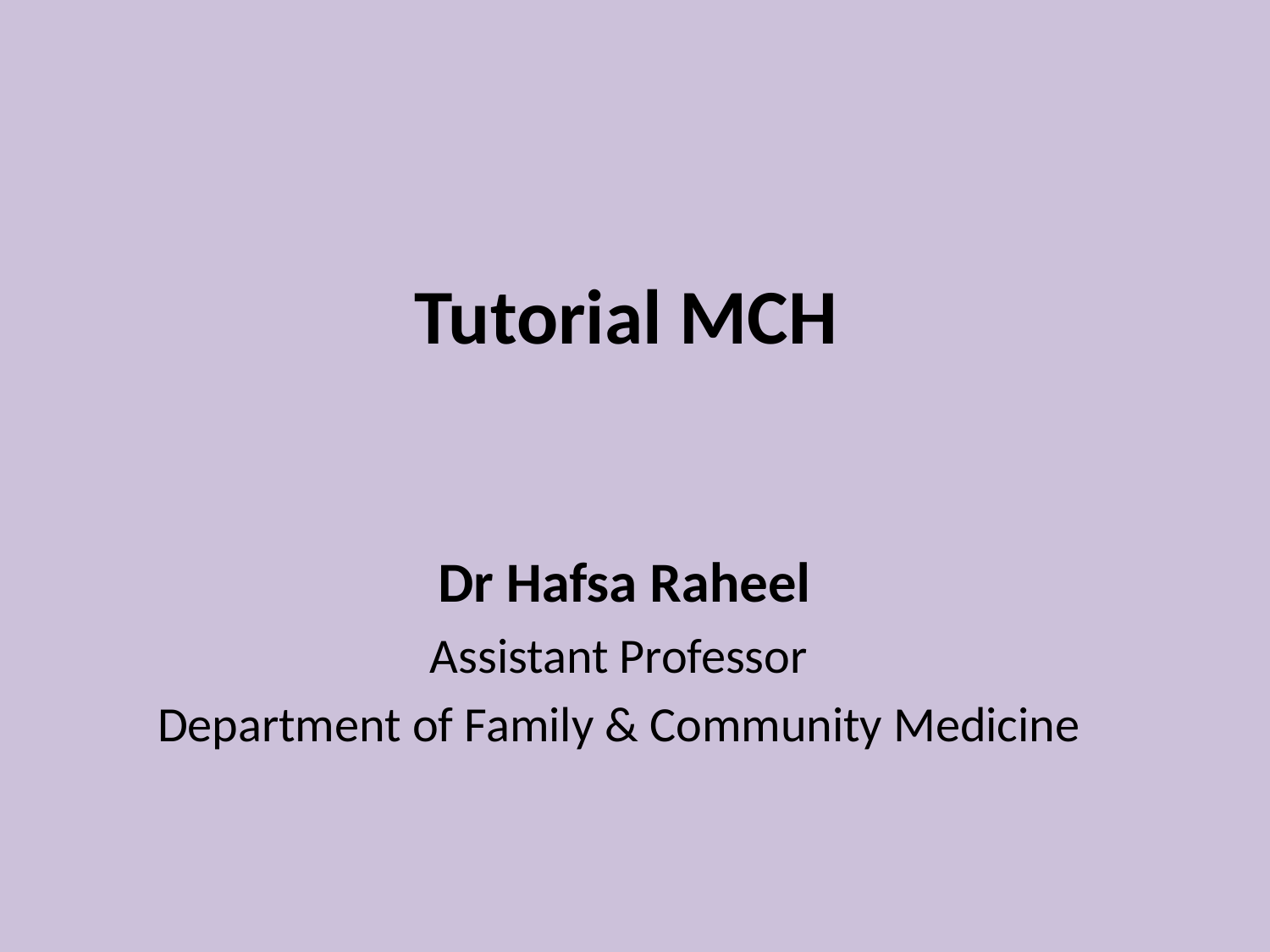

# Tutorial MCH
Dr Hafsa Raheel
Assistant Professor
Department of Family & Community Medicine